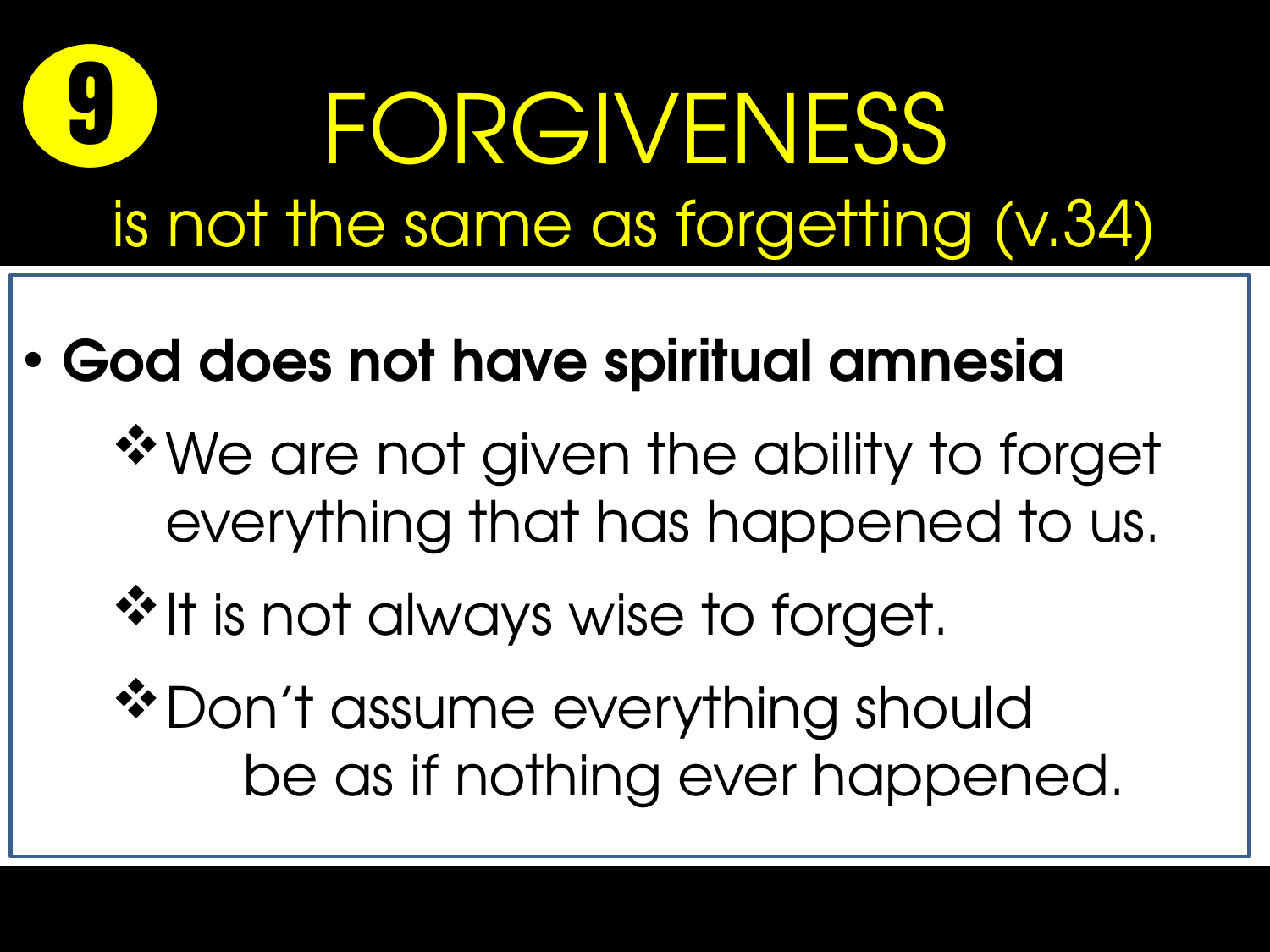

9
FORGIVENESS
is not the same as forgetting (v.34)
God does not have spiritual amnesia

We are not given the ability to forget everything that has happened to us.

It is not always wise to forget.

Don’t assume everything should                  be as if nothing ever happened.